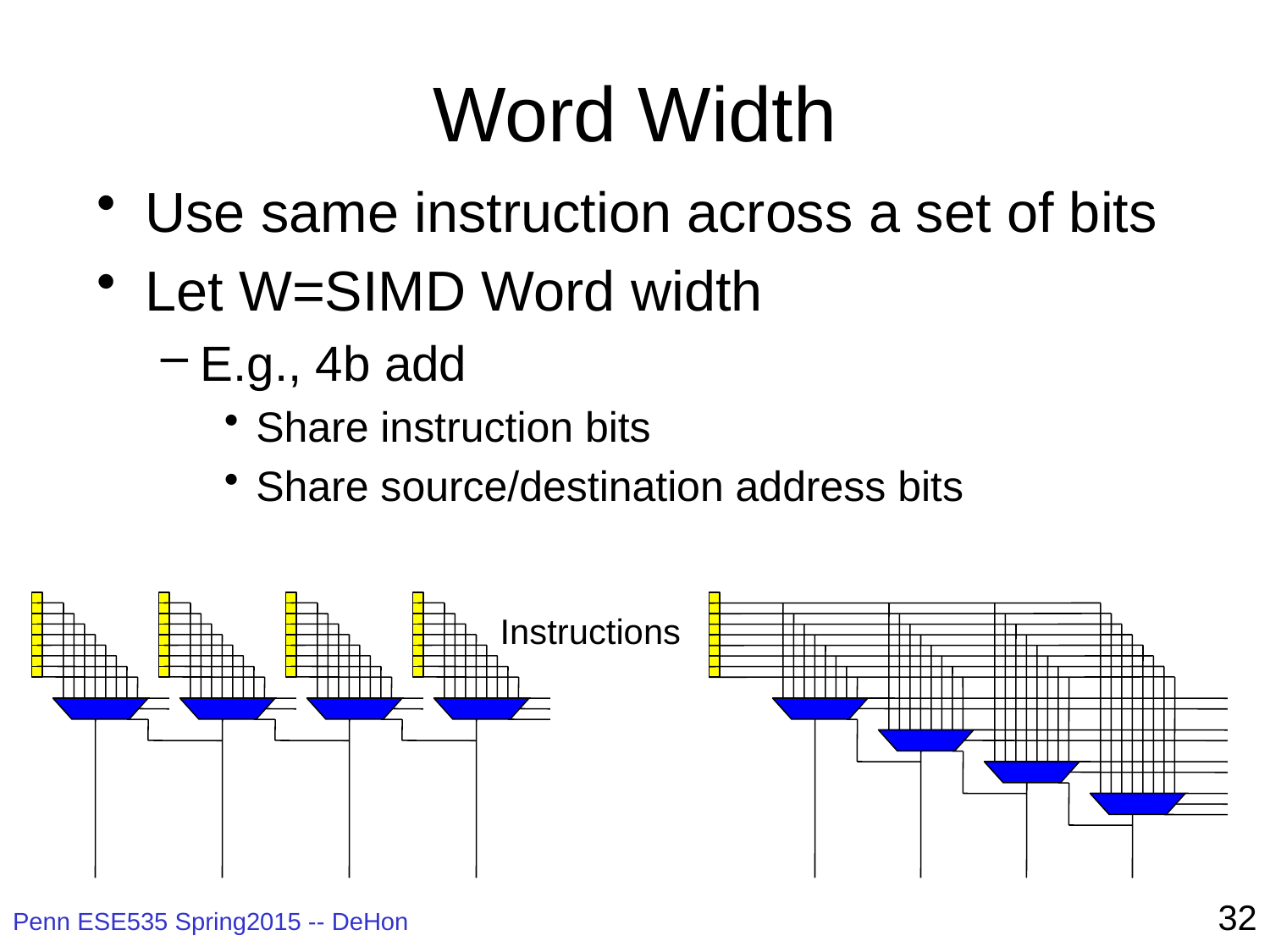

# Word Width
Use same instruction across a set of bits
Let W=SIMD Word width
E.g., 4b add
Share instruction bits
Share source/destination address bits

Instructions
32
Penn ESE535 Spring2015 -- DeHon